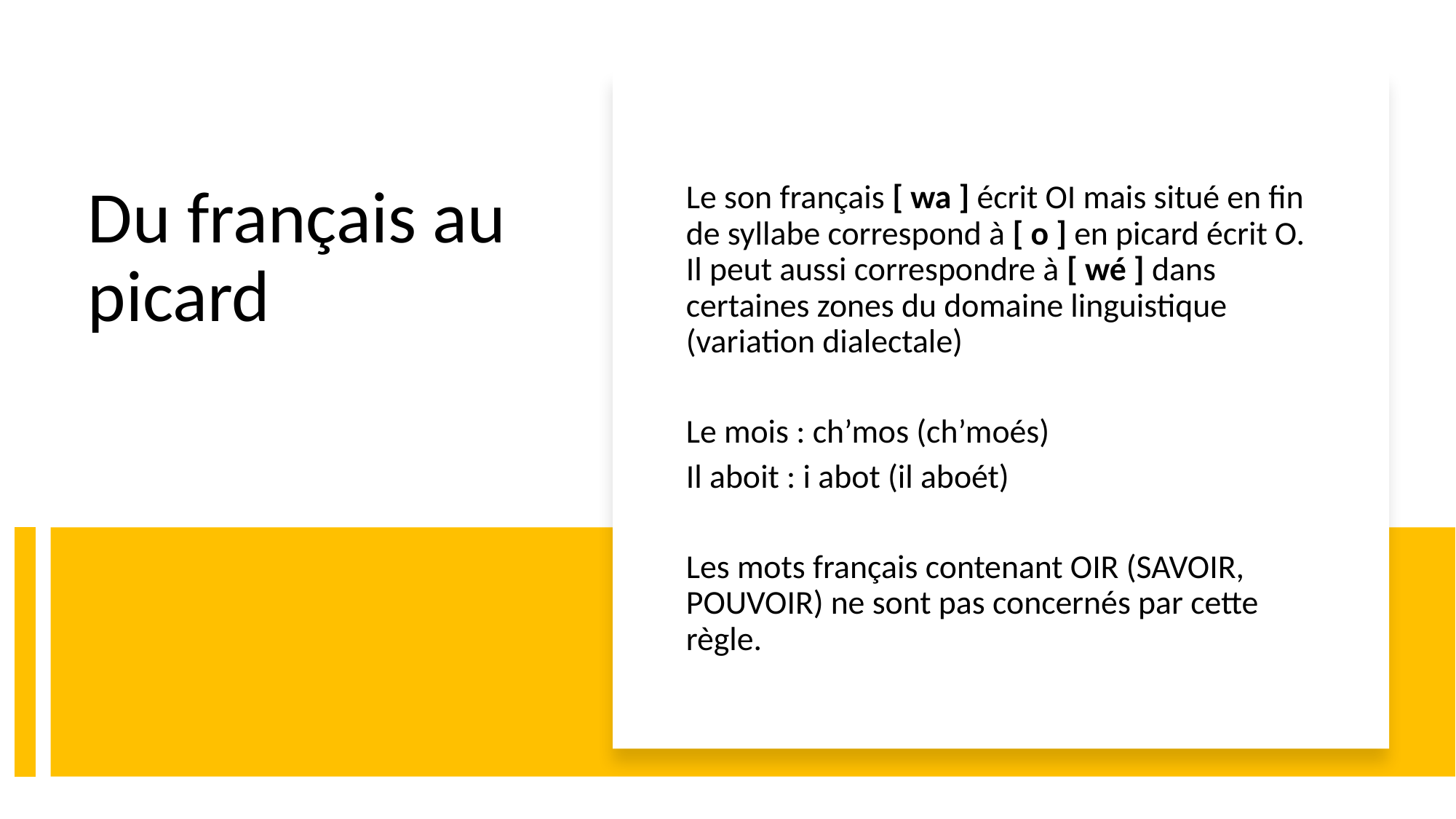

Le son français [ wa ] écrit OI mais situé en fin de syllabe correspond à [ o ] en picard écrit O. Il peut aussi correspondre à [ wé ] dans certaines zones du domaine linguistique (variation dialectale)

Le mois : ch’mos (ch’moés)
Il aboit : i abot (il aboét)

Les mots français contenant OIR (SAVOIR, POUVOIR) ne sont pas concernés par cette règle.

# Du français au picard